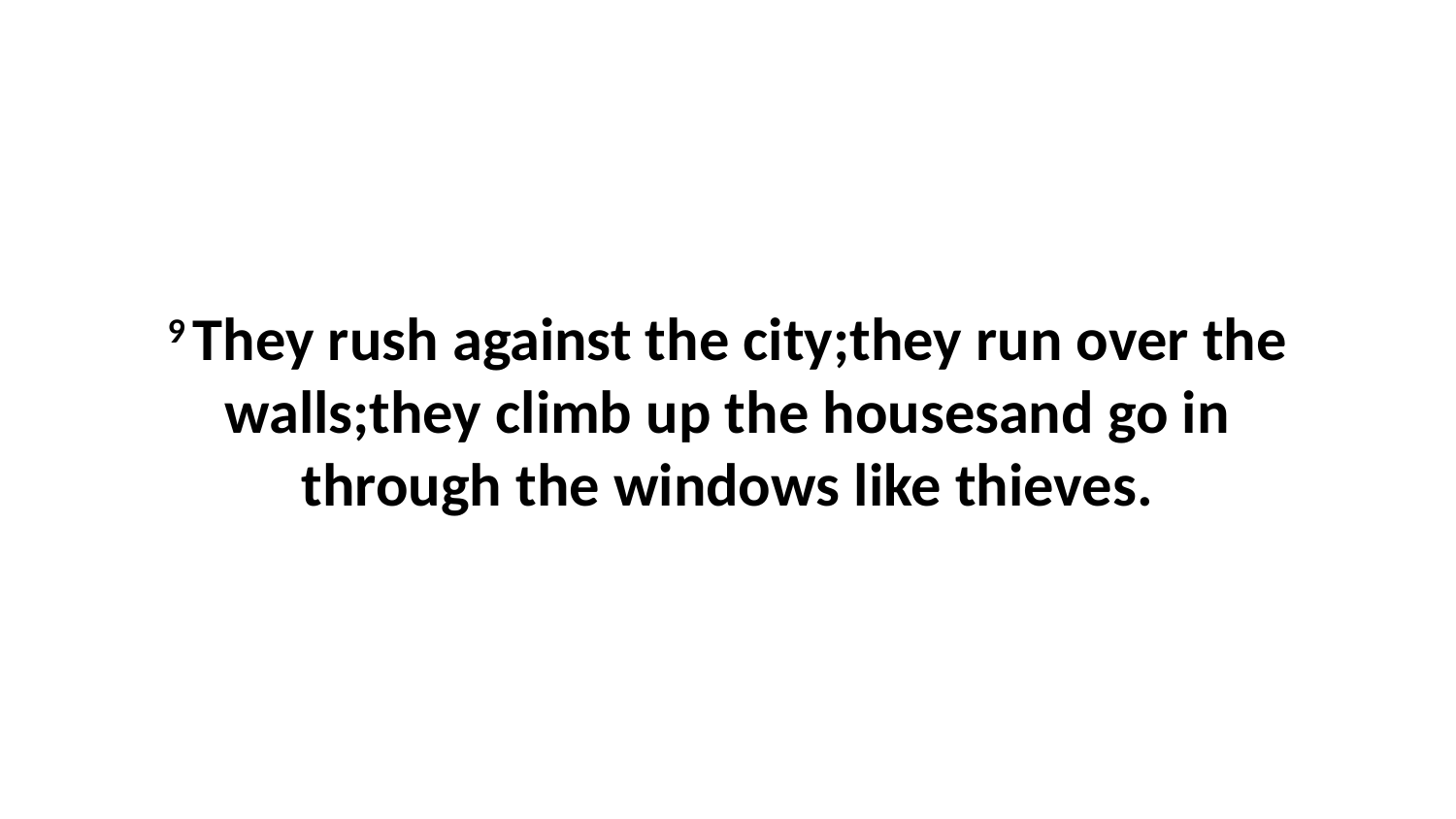

9 They rush against the city;they run over the walls;they climb up the housesand go in through the windows like thieves.